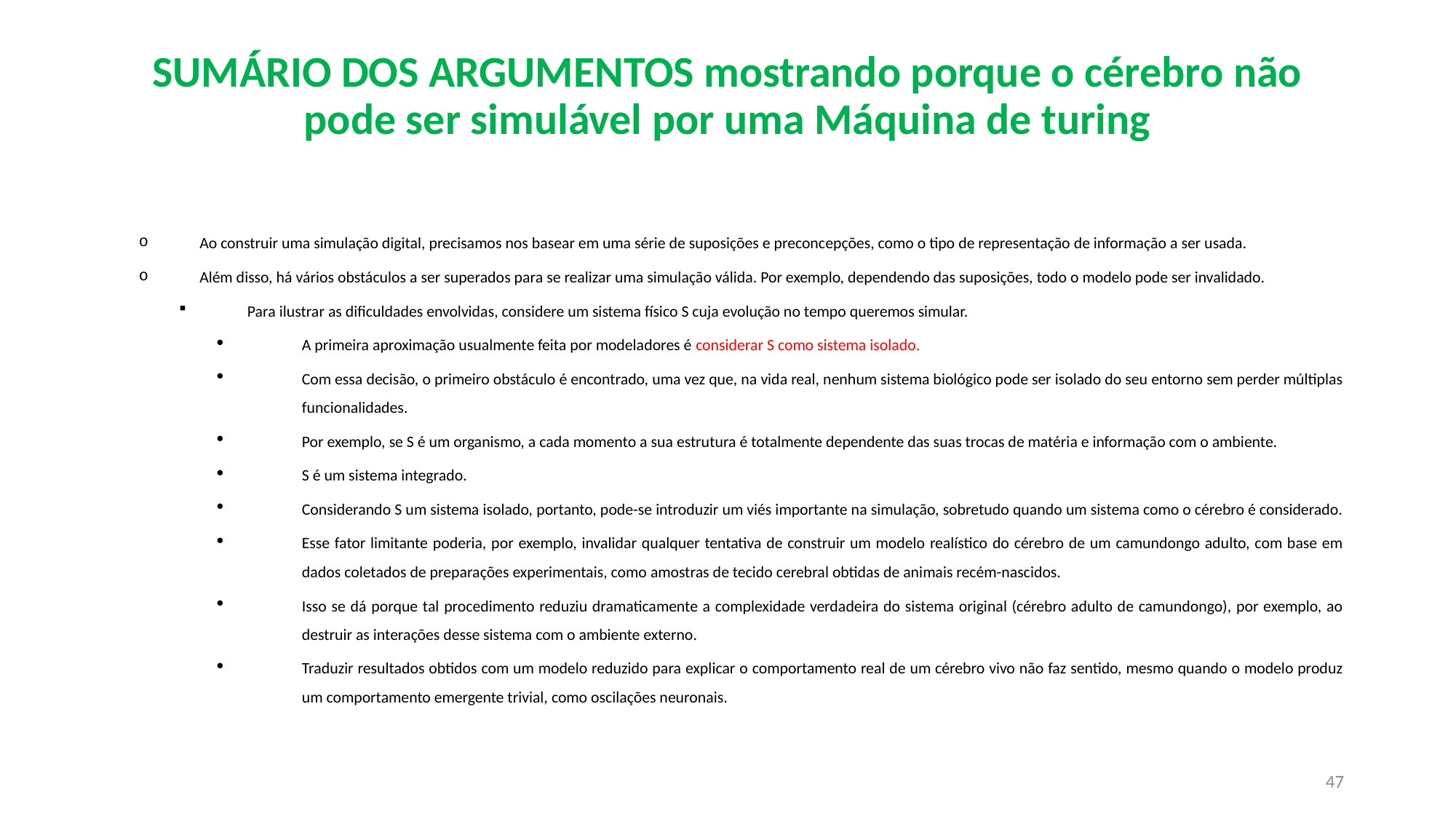

# SUMÁRIO DOS ARGUMENTOS mostrando porque o cérebro não pode ser simulável por uma Máquina de turing
Ao construir uma simulação digital, precisamos nos basear em uma série de suposições e preconcepções, como o tipo de representação de informação a ser usada.
Além disso, há vários obstáculos a ser superados para se realizar uma simulação válida. Por exemplo, dependendo das suposições, todo o modelo pode ser invalidado.
Para ilustrar as dificuldades envolvidas, considere um sistema físico S cuja evolução no tempo queremos simular.
A primeira aproximação usualmente feita por modeladores é considerar S como sistema isolado.
Com essa decisão, o primeiro obstáculo é encontrado, uma vez que, na vida real, nenhum sistema biológico pode ser isolado do seu entorno sem perder múltiplas funcionalidades.
Por exemplo, se S é um organismo, a cada momento a sua estrutura é totalmente dependente das suas trocas de matéria e informação com o ambiente.
S é um sistema integrado.
Considerando S um sistema isolado, portanto, pode-se introduzir um viés importante na simulação, sobretudo quando um sistema como o cérebro é considerado.
Esse fator limitante poderia, por exemplo, invalidar qualquer tentativa de construir um modelo realístico do cérebro de um camundongo adulto, com base em dados coletados de preparações experimentais, como amostras de tecido cerebral obtidas de animais recém-nascidos.
Isso se dá porque tal procedimento reduziu dramaticamente a complexidade verdadeira do sistema original (cérebro adulto de camundongo), por exemplo, ao destruir as interações desse sistema com o ambiente externo.
Traduzir resultados obtidos com um modelo reduzido para explicar o comportamento real de um cérebro vivo não faz sentido, mesmo quando o modelo produz um comportamento emergente trivial, como oscilações neuronais.
47